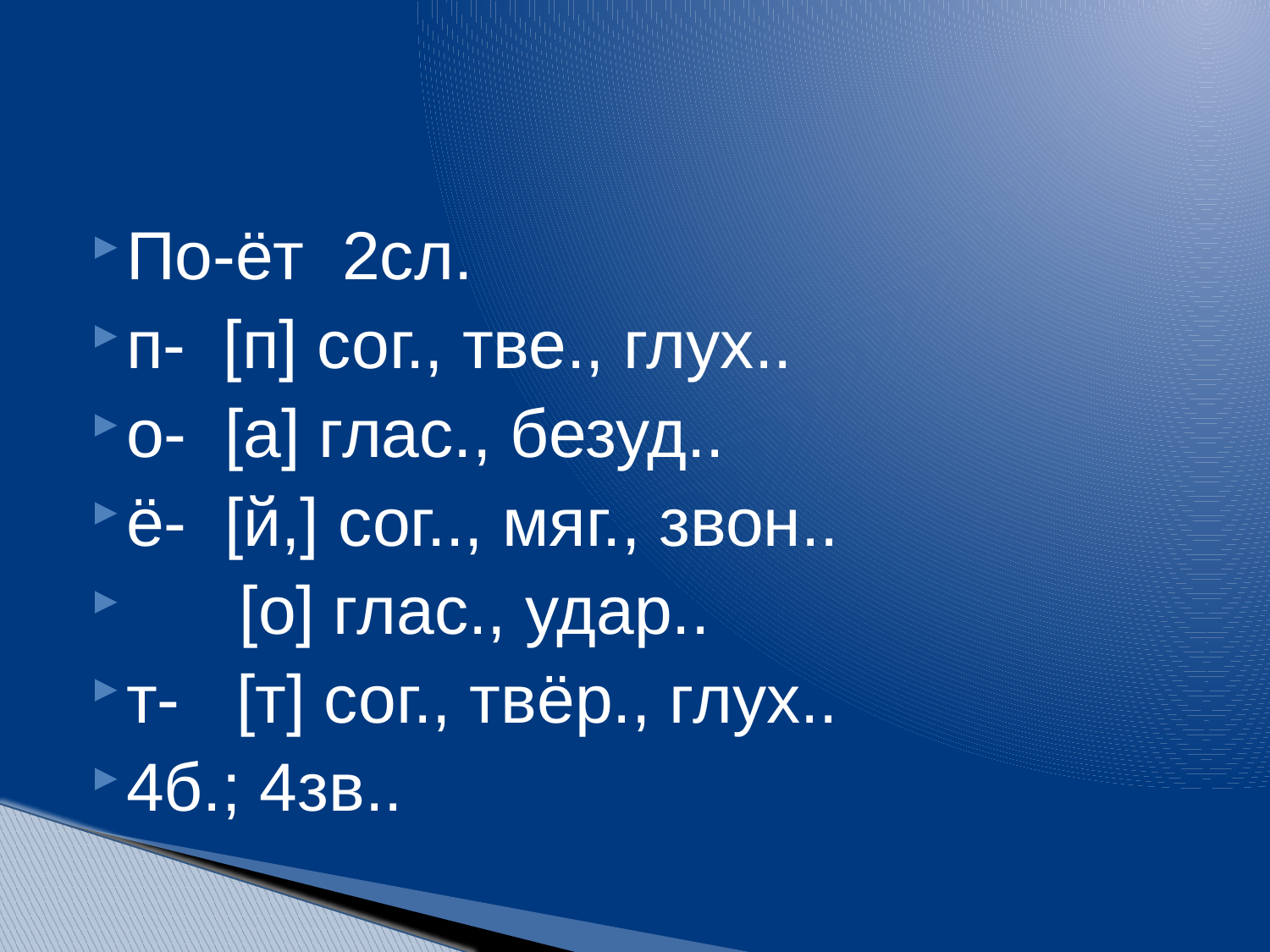

По-ёт  2сл.
п-  [п] сог., тве., глух..
о-  [а] глас., безуд..
ё-  [й,] сог.., мяг., звон..
      [о] глас., удар..
т-   [т] сог., твёр., глух..
4б.; 4зв..